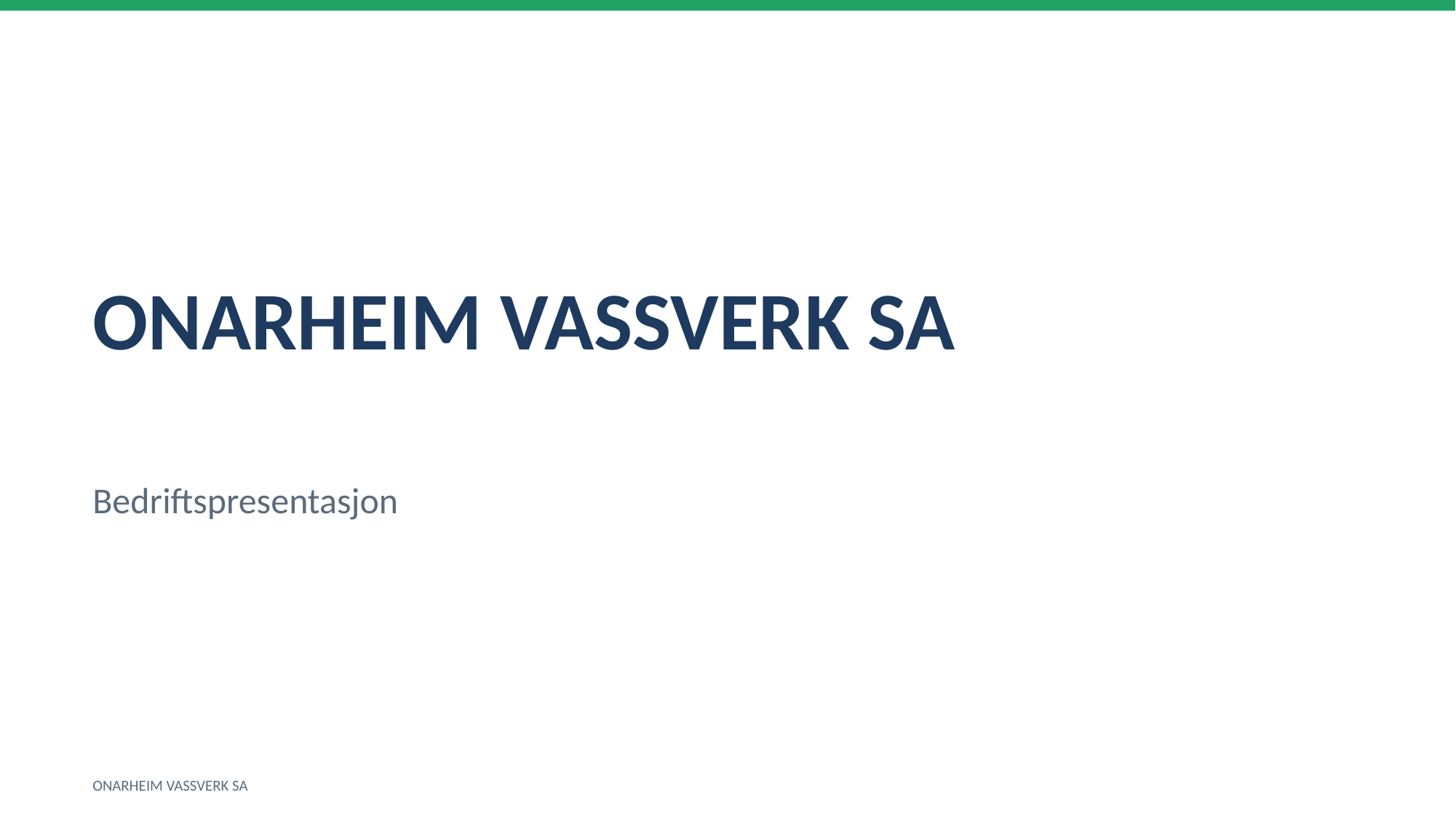

ONARHEIM VASSVERK SA
Bedriftspresentasjon
ONARHEIM VASSVERK SA